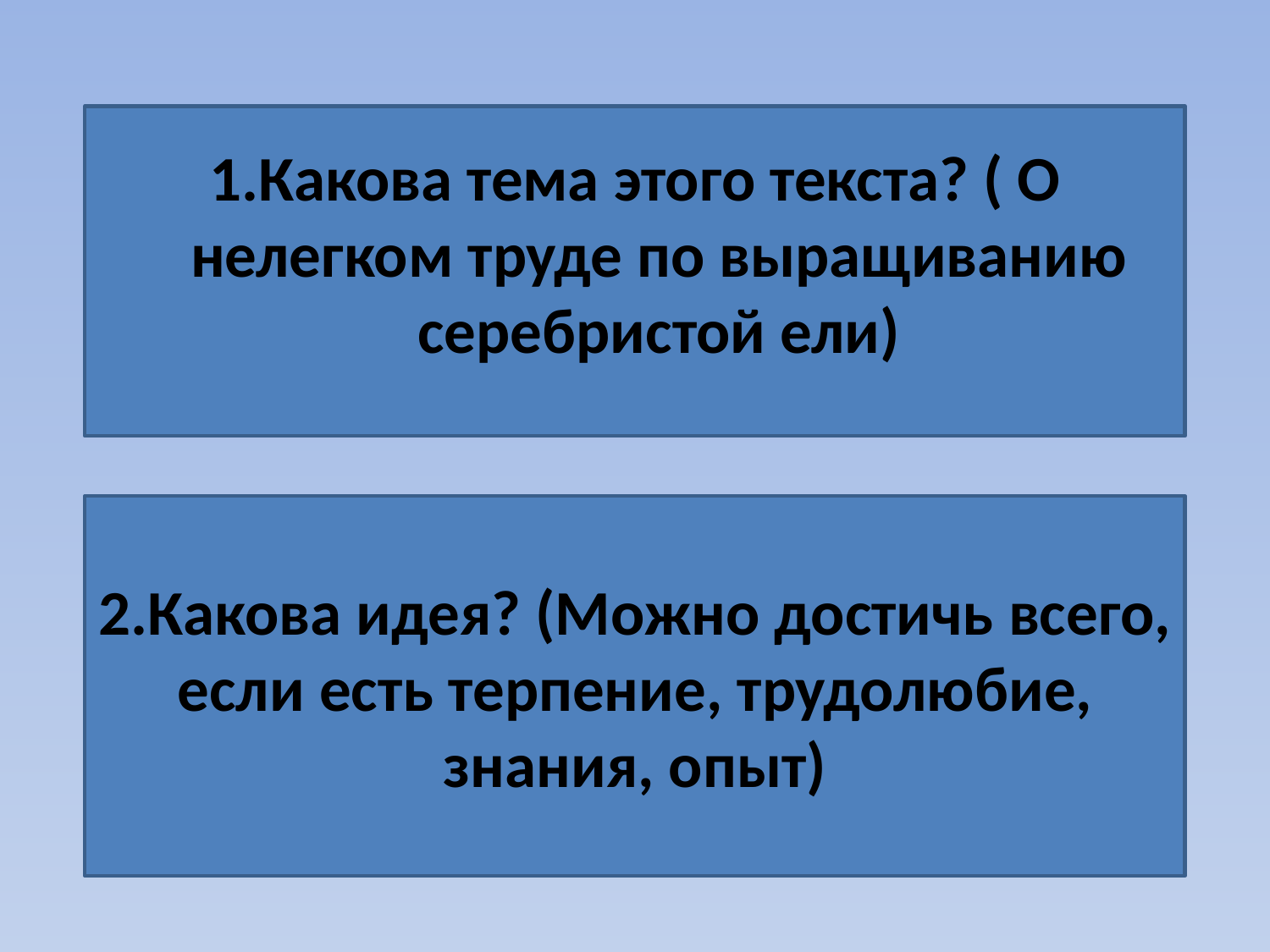

Какова тема этого текста? ( О нелегком труде по выращиванию серебристой ели)

2.Какова идея? (Можно достичь всего, если есть терпение, трудолюбие, знания, опыт)